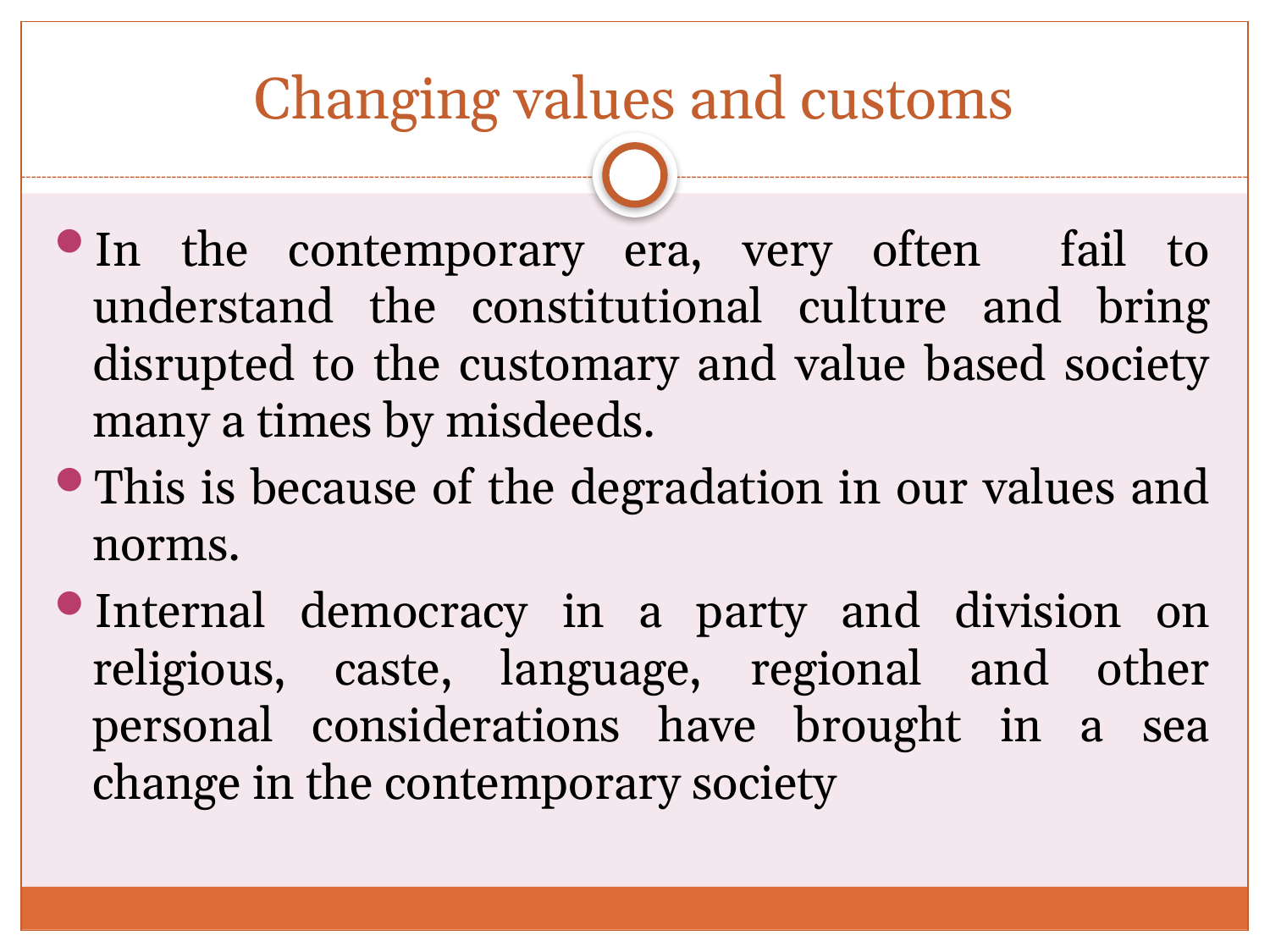

# Changing values and customs
In the contemporary era, very often  fail to understand the constitutional culture and bring disrupted to the customary and value based society many a times by misdeeds.
This is because of the degradation in our values and norms.
Internal democracy in a party and division on religious, caste, language, regional and other personal considerations have brought in a sea change in the contemporary society